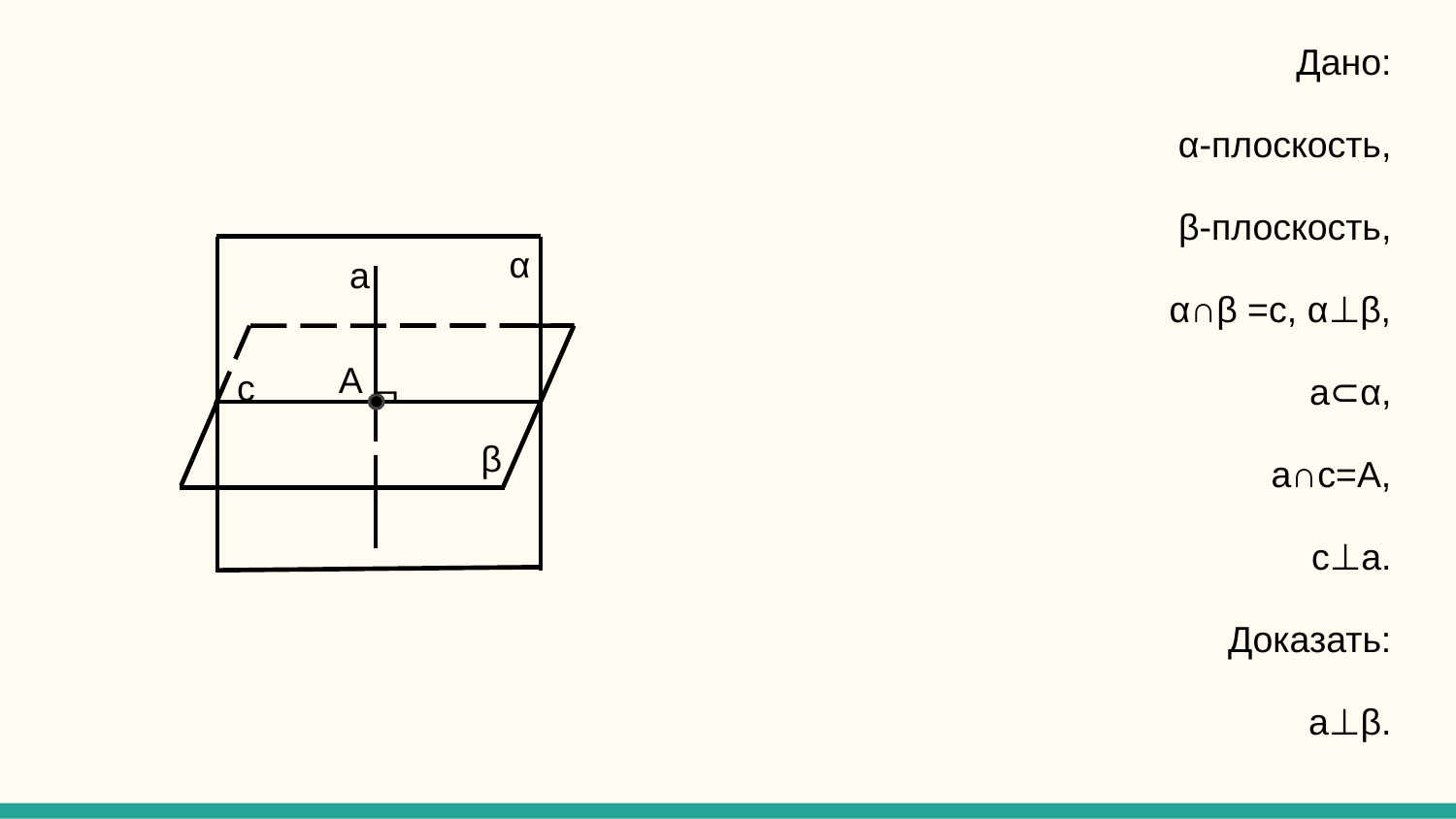

Дано:
α-плоскость,
β-плоскость,
α∩β =c, α⊥β,
a⊂α,
a∩c=A,
c⊥a.
Доказать:
a⊥β.

α
a
A
c
ᆨ

β